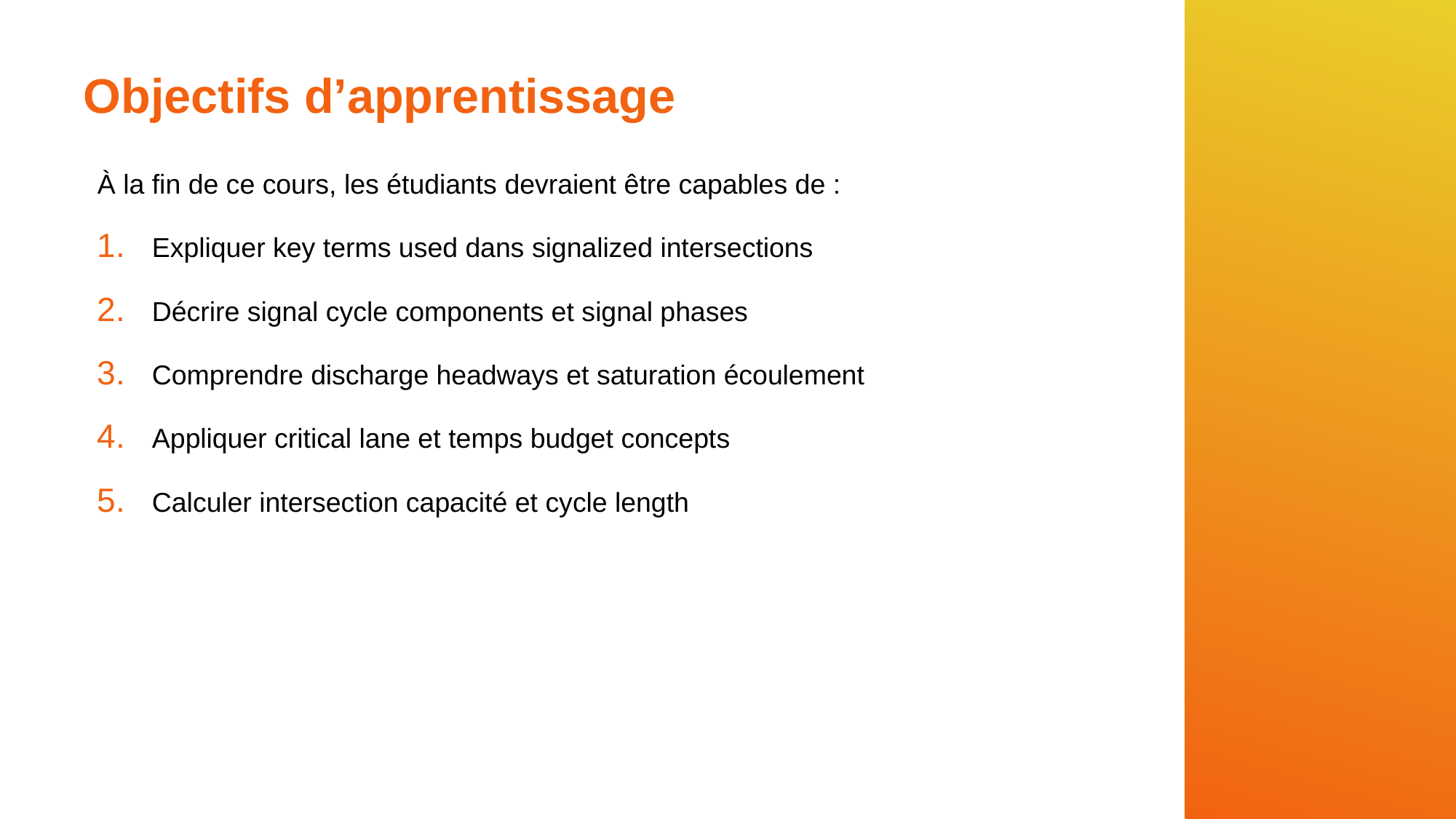

# Objectifs d’apprentissage
À la fin de ce cours, les étudiants devraient être capables de :
Expliquer key terms used dans signalized intersections
Décrire signal cycle components et signal phases
Comprendre discharge headways et saturation écoulement
Appliquer critical lane et temps budget concepts
Calculer intersection capacité et cycle length